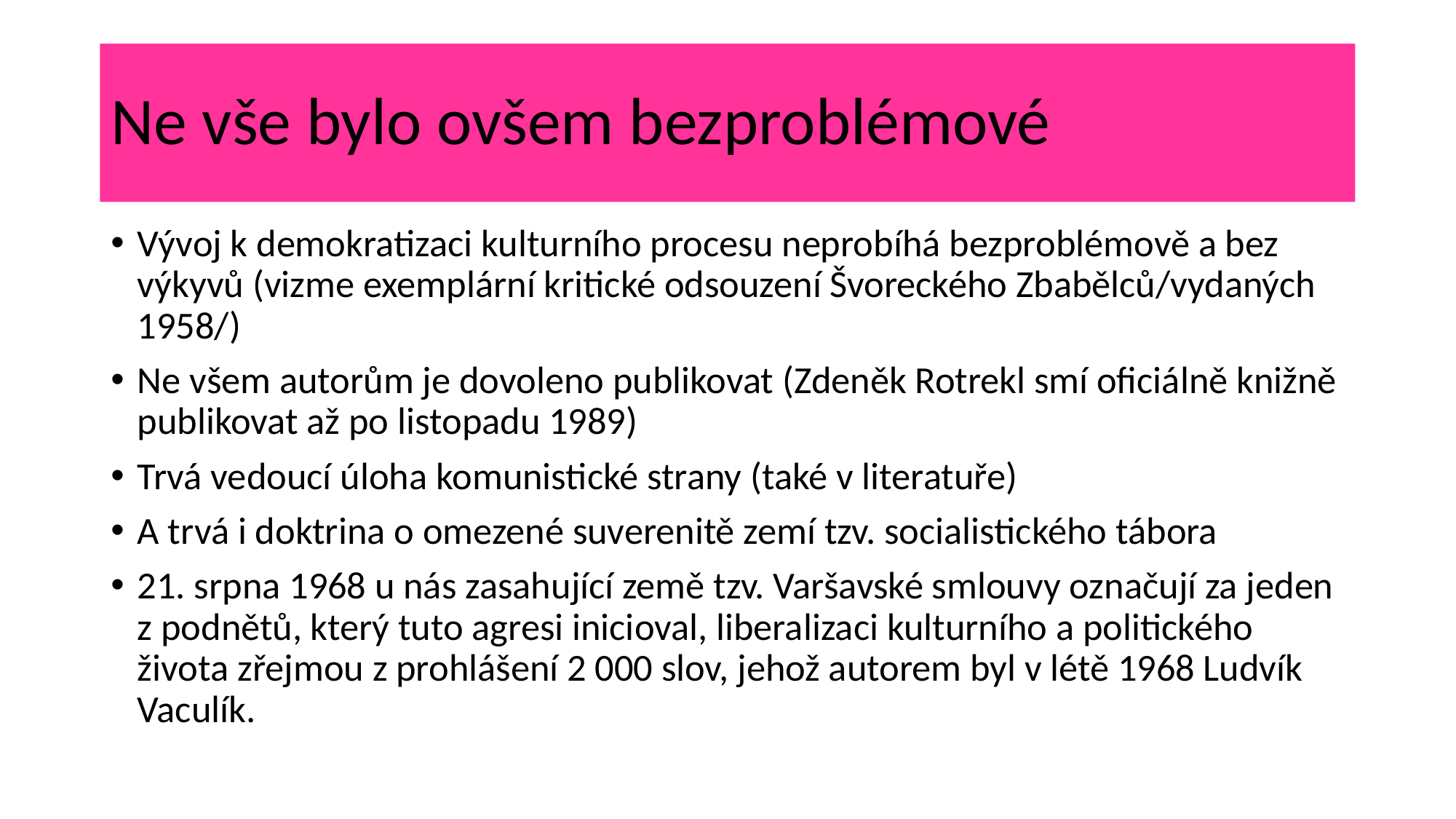

# Ne vše bylo ovšem bezproblémové
Vývoj k demokratizaci kulturního procesu neprobíhá bezproblémově a bez výkyvů (vizme exemplární kritické odsouzení Švoreckého Zbabělců/vydaných 1958/)
Ne všem autorům je dovoleno publikovat (Zdeněk Rotrekl smí oficiálně knižně publikovat až po listopadu 1989)
Trvá vedoucí úloha komunistické strany (také v literatuře)
A trvá i doktrina o omezené suverenitě zemí tzv. socialistického tábora
21. srpna 1968 u nás zasahující země tzv. Varšavské smlouvy označují za jeden z podnětů, který tuto agresi inicioval, liberalizaci kulturního a politického života zřejmou z prohlášení 2 000 slov, jehož autorem byl v létě 1968 Ludvík Vaculík.